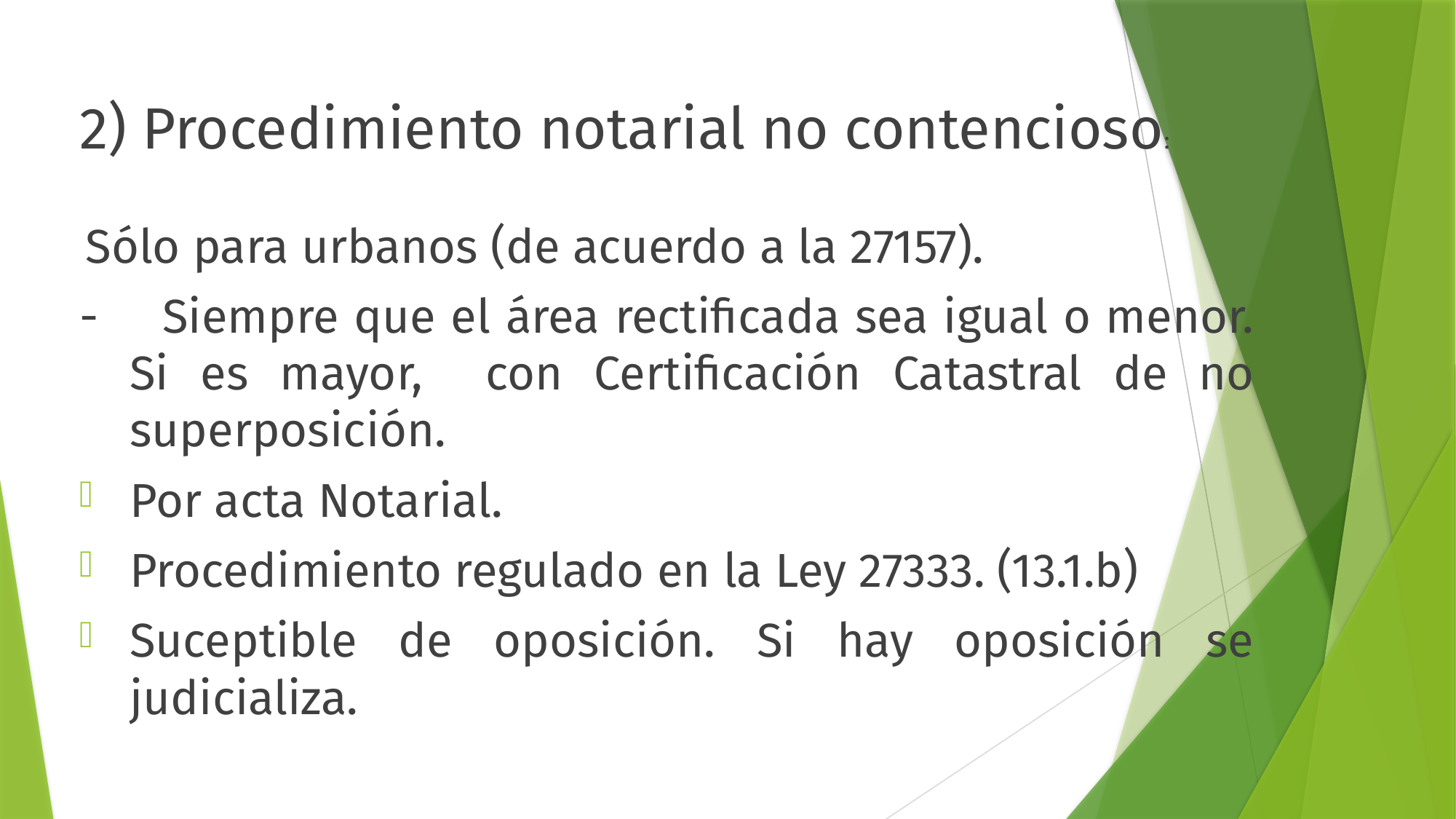

2) Procedimiento notarial no contencioso:

 Sólo para urbanos (de acuerdo a la 27157).
- 	  Siempre que el área rectificada sea igual o menor. Si es mayor,  con Certificación Catastral de no superposición.
Por acta Notarial.
Procedimiento regulado en la Ley 27333. (13.1.b)
Suceptible de oposición. Si hay oposición se judicializa.